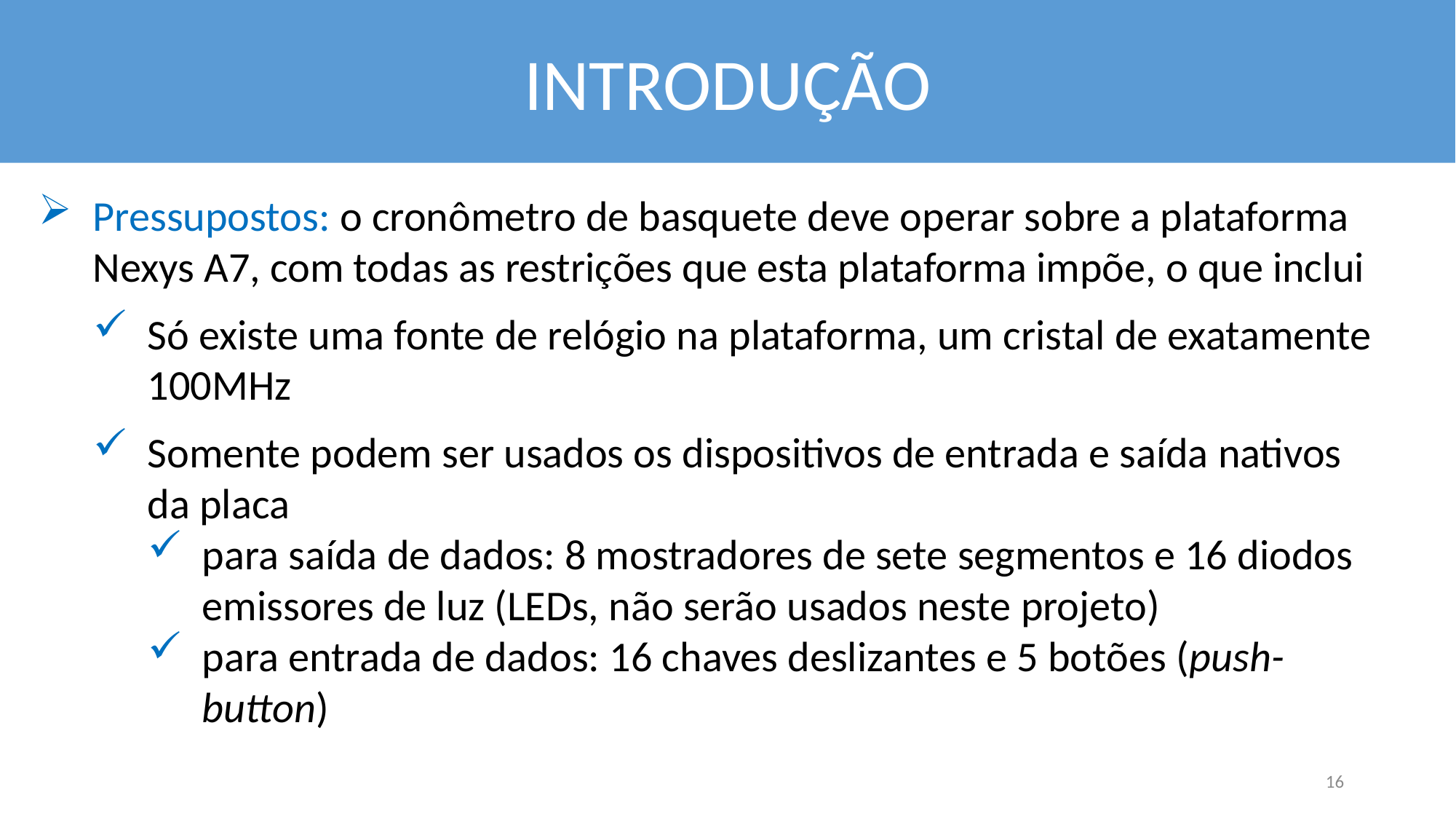

INTRODUÇÃO

Pressupostos: o cronômetro de basquete deve operar sobre a plataforma Nexys A7, com todas as restrições que esta plataforma impõe, o que inclui

Só existe uma fonte de relógio na plataforma, um cristal de exatamente 100MHz

Somente podem ser usados os dispositivos de entrada e saída nativos da placa
para saída de dados: 8 mostradores de sete segmentos e 16 diodos emissores de luz (LEDs, não serão usados neste projeto)
para entrada de dados: 16 chaves deslizantes e 5 botões (push-button)
16